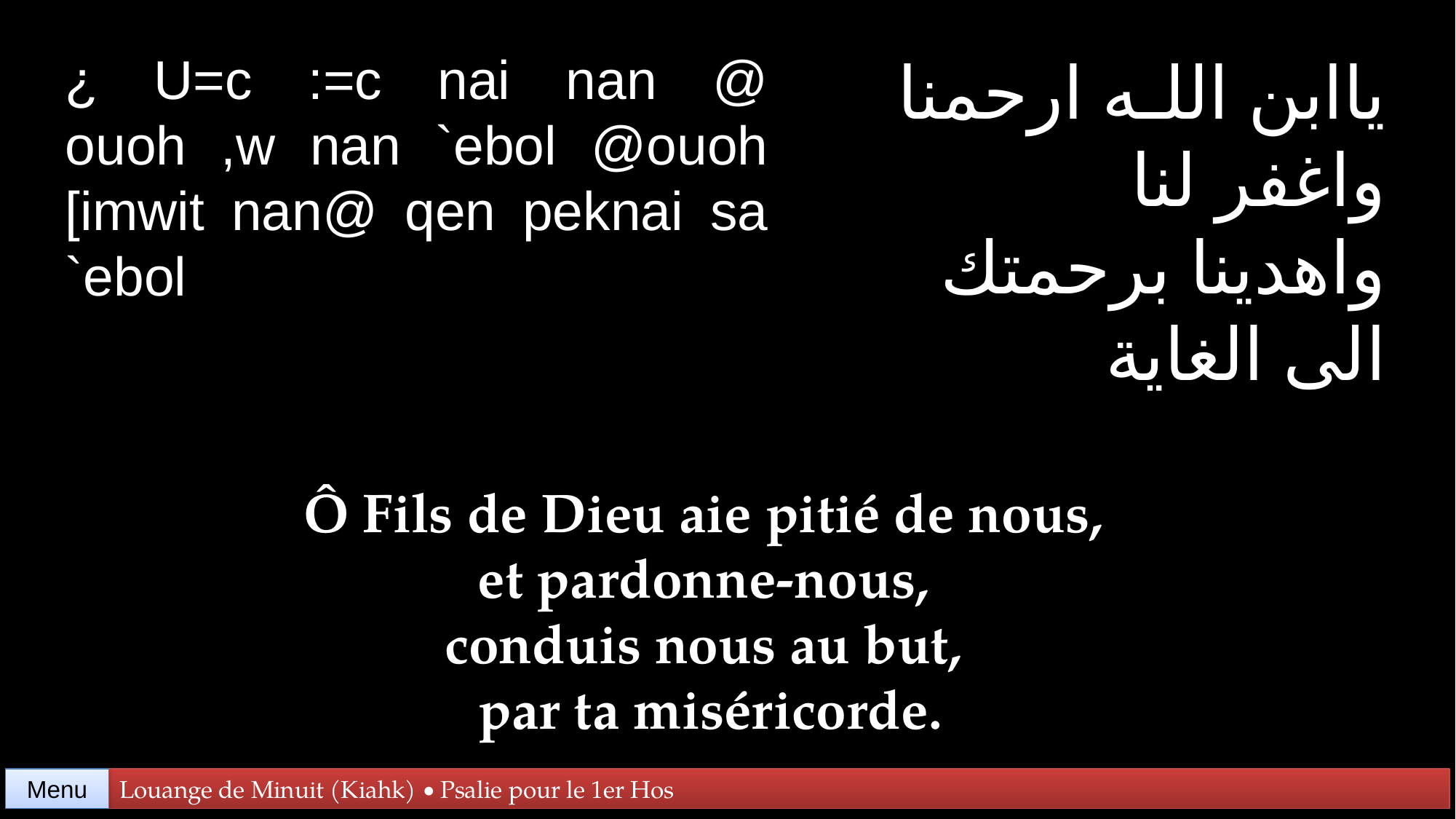

¿ U=c :=c nai nan @ ouoh ,w nan `ebol @ouoh [imwit nan@ qen peknai sa `ebol
ياابن اللـه ارحمنا
واغفر لنا
واهدينا برحمتك
الى الغاية
Ô Fils de Dieu aie pitié de nous,
et pardonne-nous,
conduis nous au but,
par ta miséricorde.
Menu
Louange de Minuit (Kiahk) • Psalie pour le 1er Hos